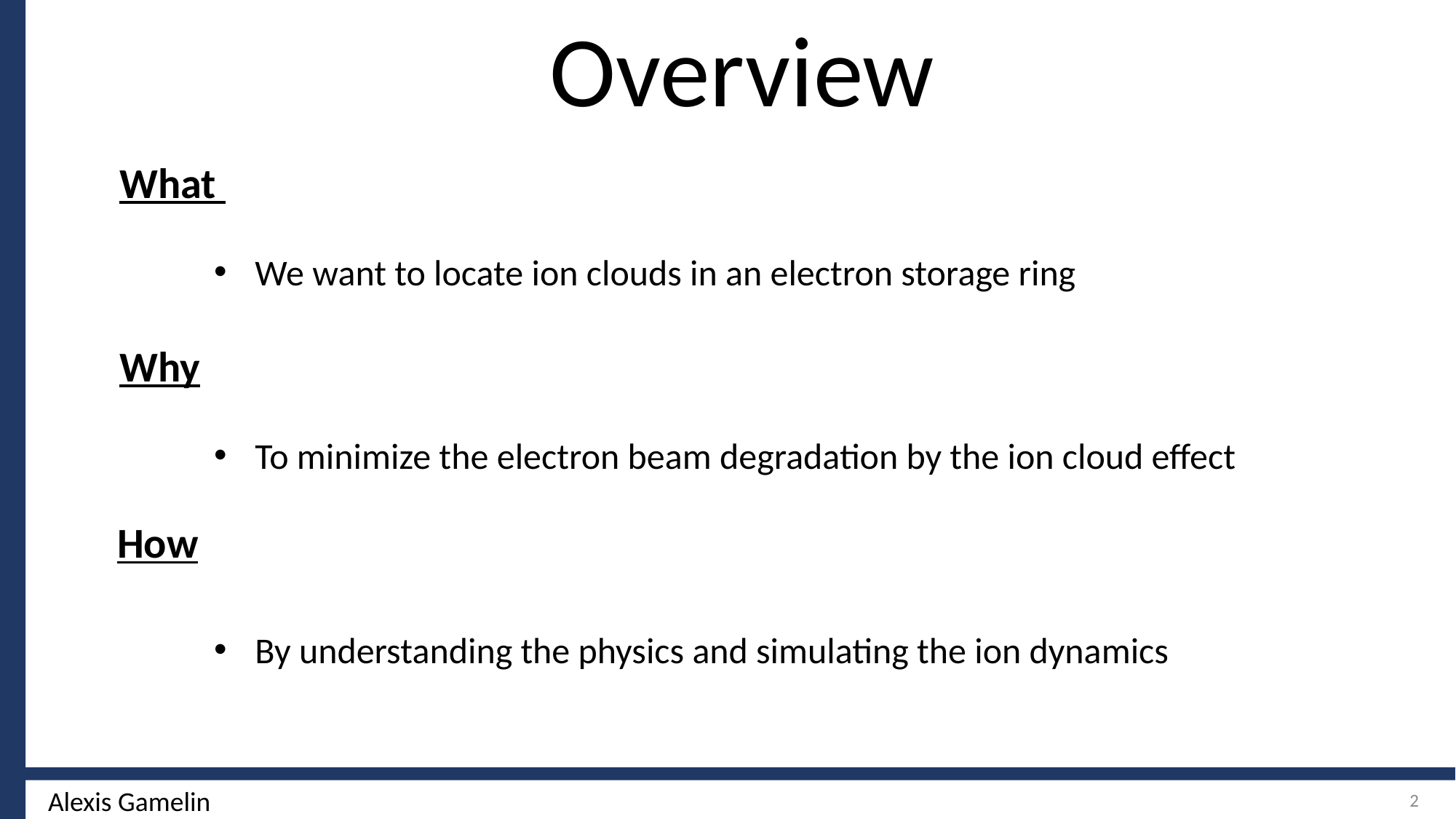

# Overview
What
We want to locate ion clouds in an electron storage ring
Why
To minimize the electron beam degradation by the ion cloud effect
How
By understanding the physics and simulating the ion dynamics

2
Alexis Gamelin